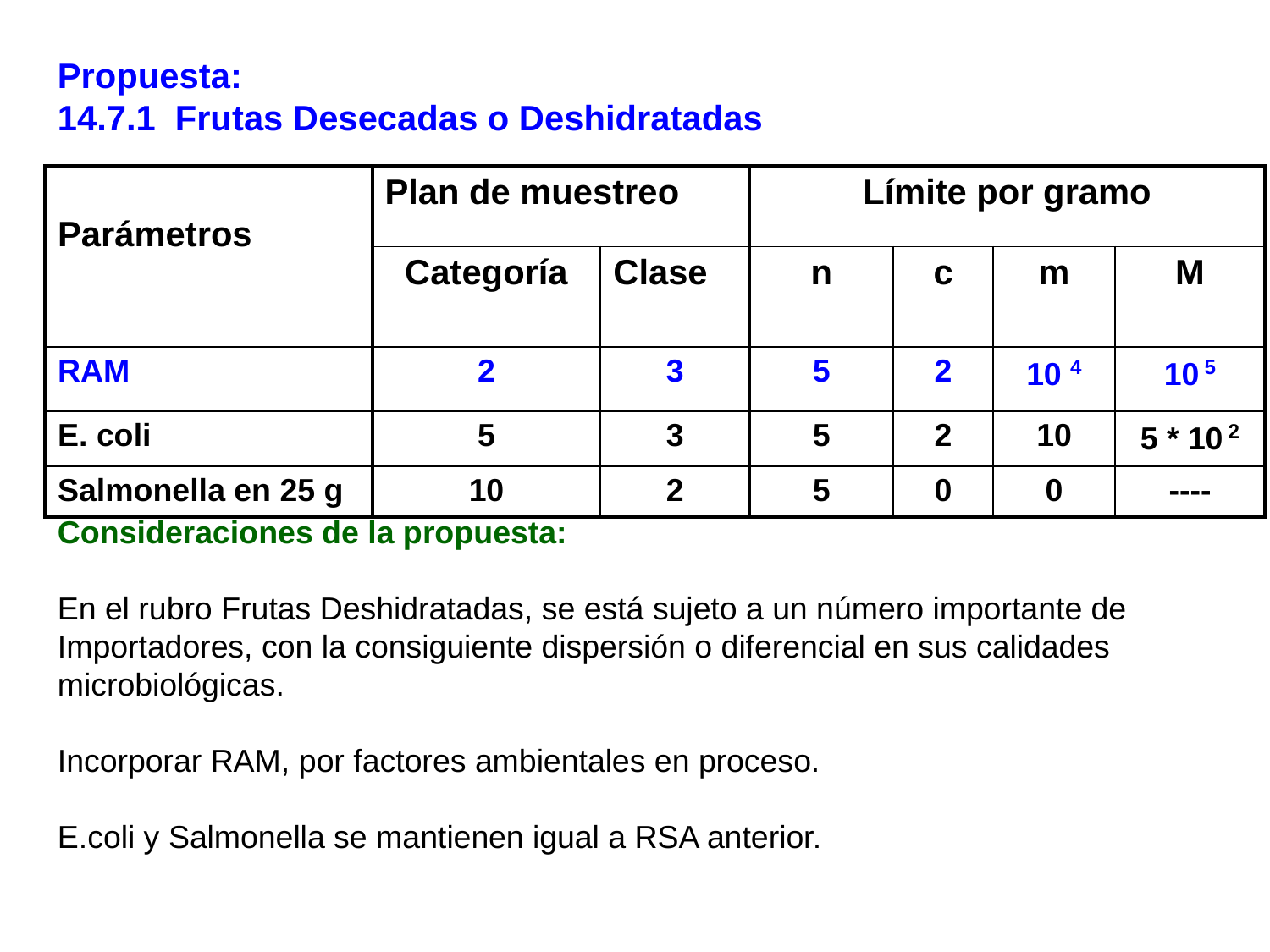

Propuesta:
14.7.1  Frutas Desecadas o Deshidratadas

| Parámetros | Plan de muestreo |  | Límite por gramo |  |  |  |
| --- | --- | --- | --- | --- | --- | --- |
|  | Categoría | Clase | n | c | m | M |
| RAM | 2 | 3 | 5 | 2 | 10 4 | 10 5 |
| E. coli | 5 | 3 | 5 | 2 | 10 | 5 \* 10 2 |
| Salmonella en 25 g | 10 | 2 | 5 | 0 | 0 | ---- |
Consideraciones de la propuesta:

En el rubro Frutas Deshidratadas, se está sujeto a un número importante de Importadores, con la consiguiente dispersión o diferencial en sus calidades microbiológicas.

Incorporar RAM, por factores ambientales en proceso.

E.coli y Salmonella se mantienen igual a RSA anterior.